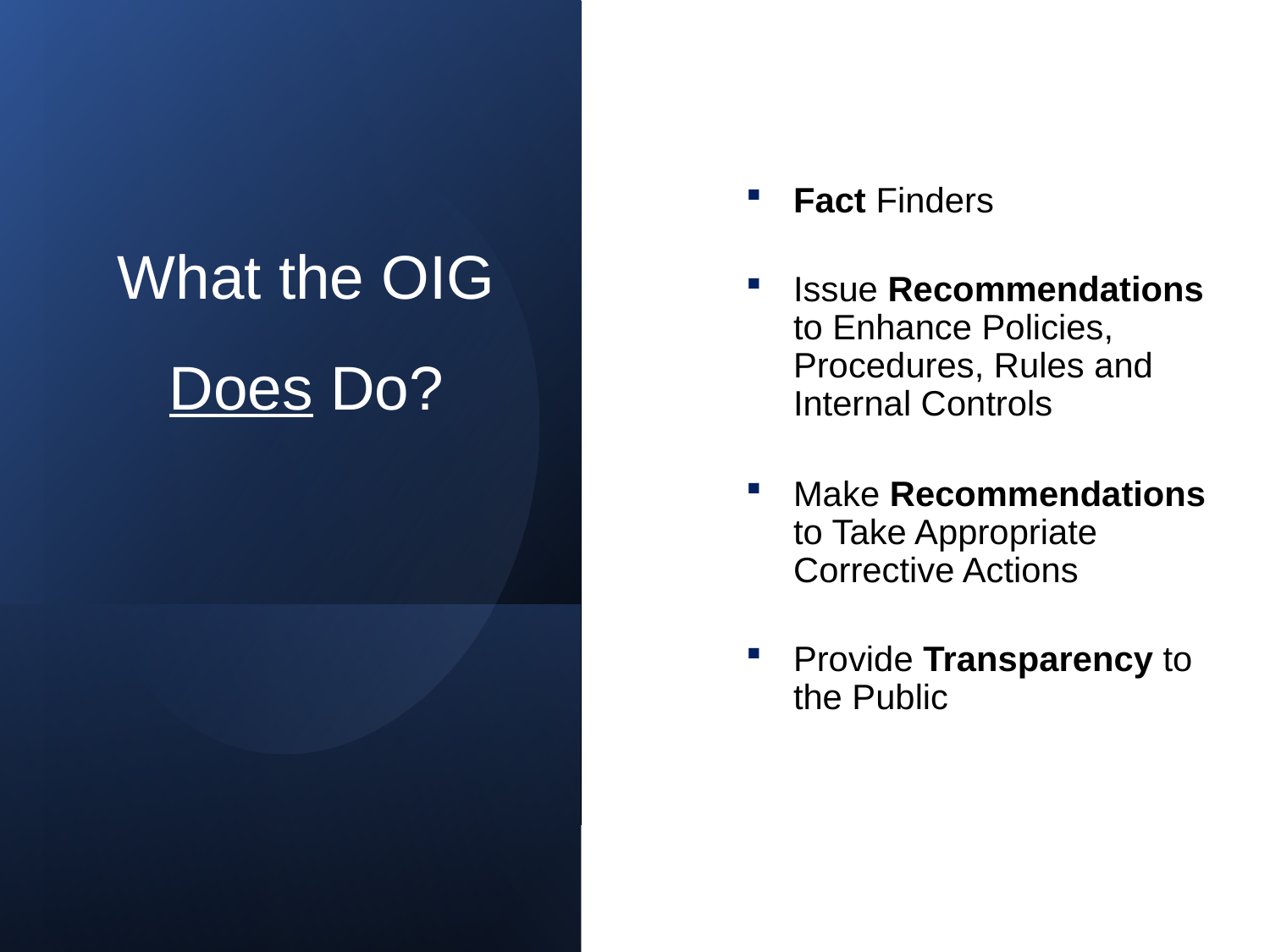

# What the OIG Does Do?
Fact Finders

Issue Recommendations to Enhance Policies, Procedures, Rules and Internal Controls

Make Recommendations to Take Appropriate Corrective Actions

Provide Transparency to the Public